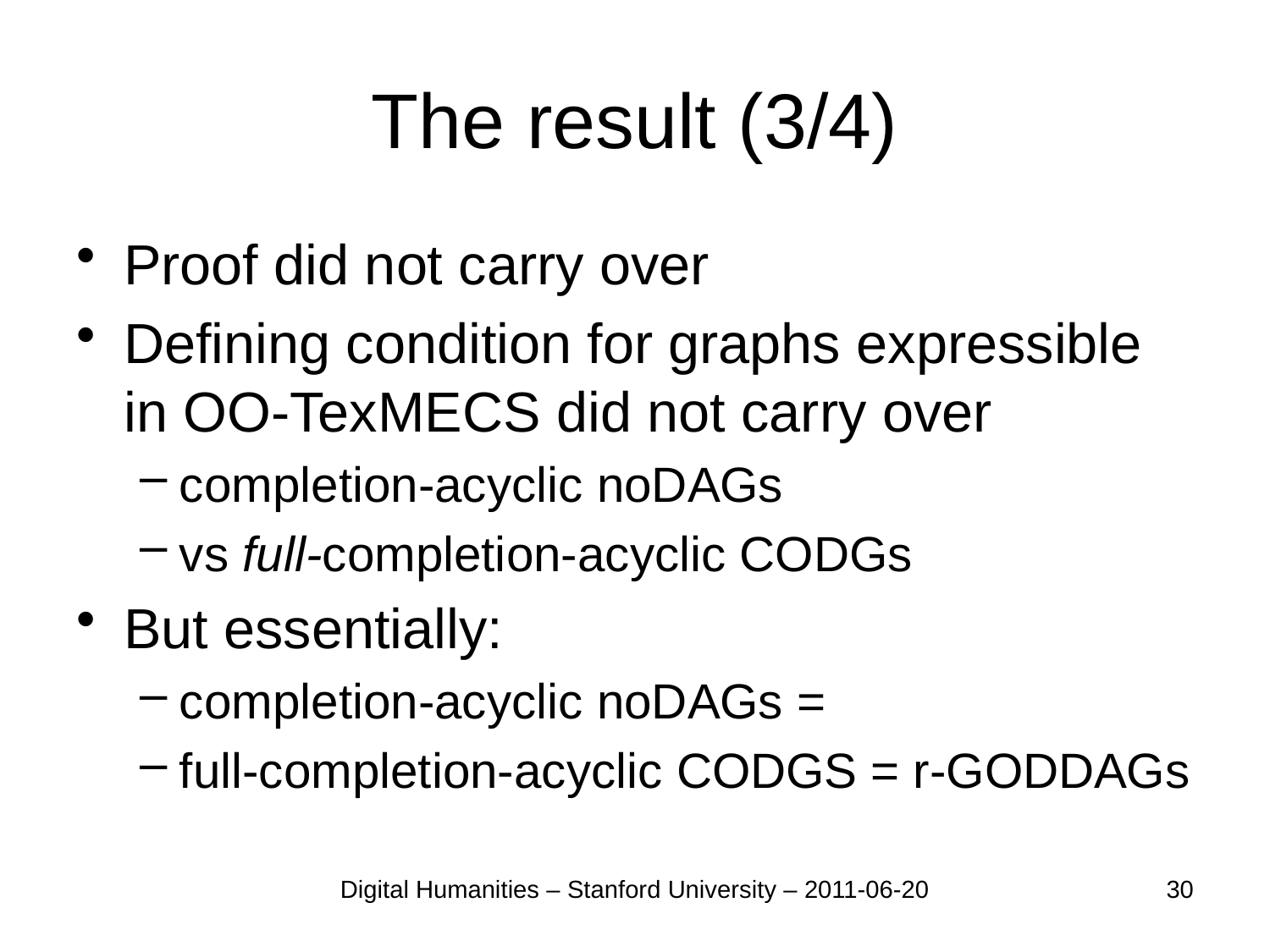

# The result (3/4)
Proof did not carry over
Defining condition for graphs expressible in OO-TexMECS did not carry over
completion-acyclic noDAGs
vs full-completion-acyclic CODGs
But essentially:
completion-acyclic noDAGs =
full-completion-acyclic CODGS = r-GODDAGs
Digital Humanities – Stanford University – 2011-06-20
30